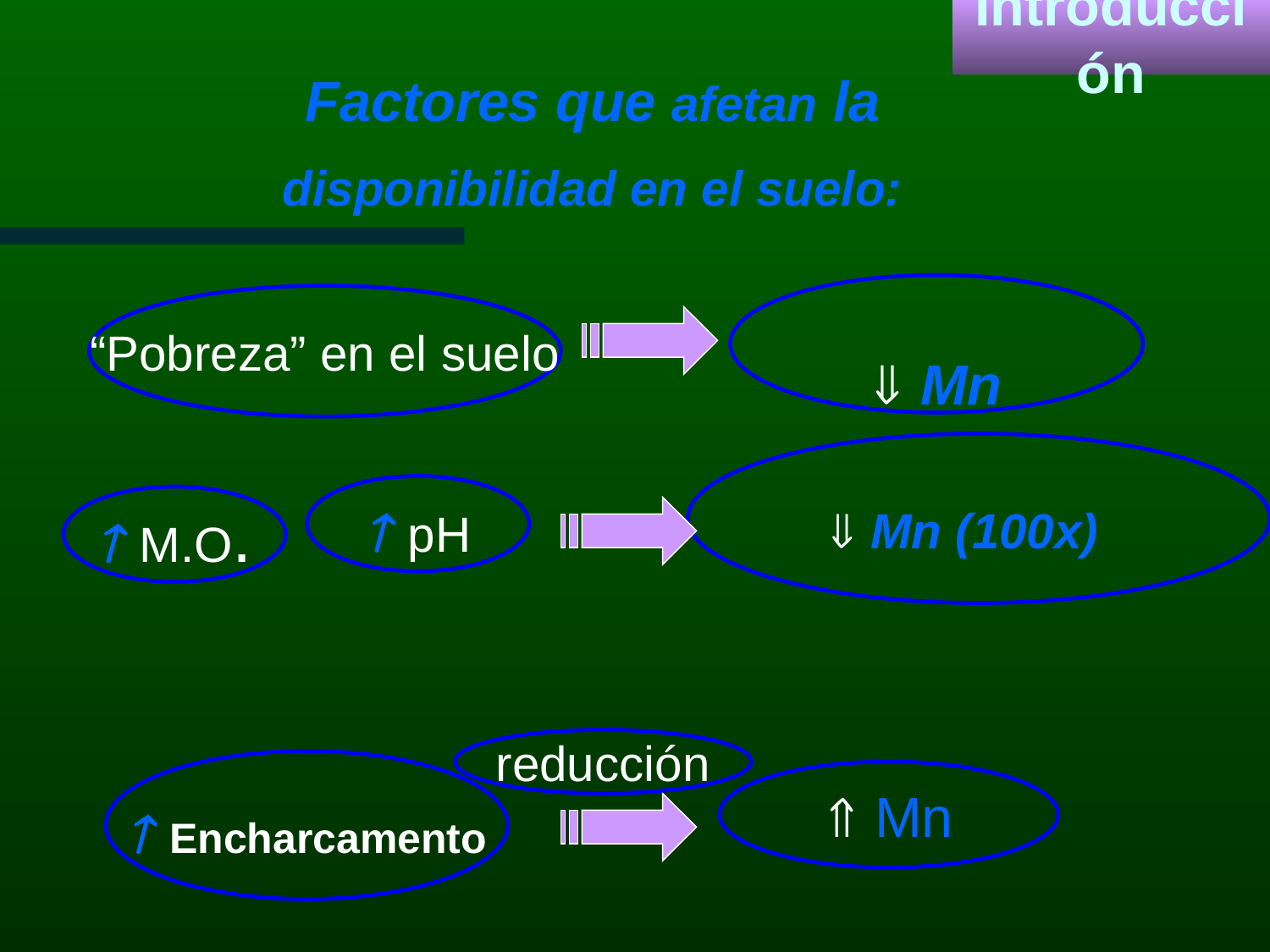

Introducción
Factores que afetan la disponibilidad en el suelo:
⇓ Mn

“Pobreza” en el suelo

⇓ Mn (100x)
↑ pH
↑ M.O.

reducción
↑ Encharcamento
⇑ Mn